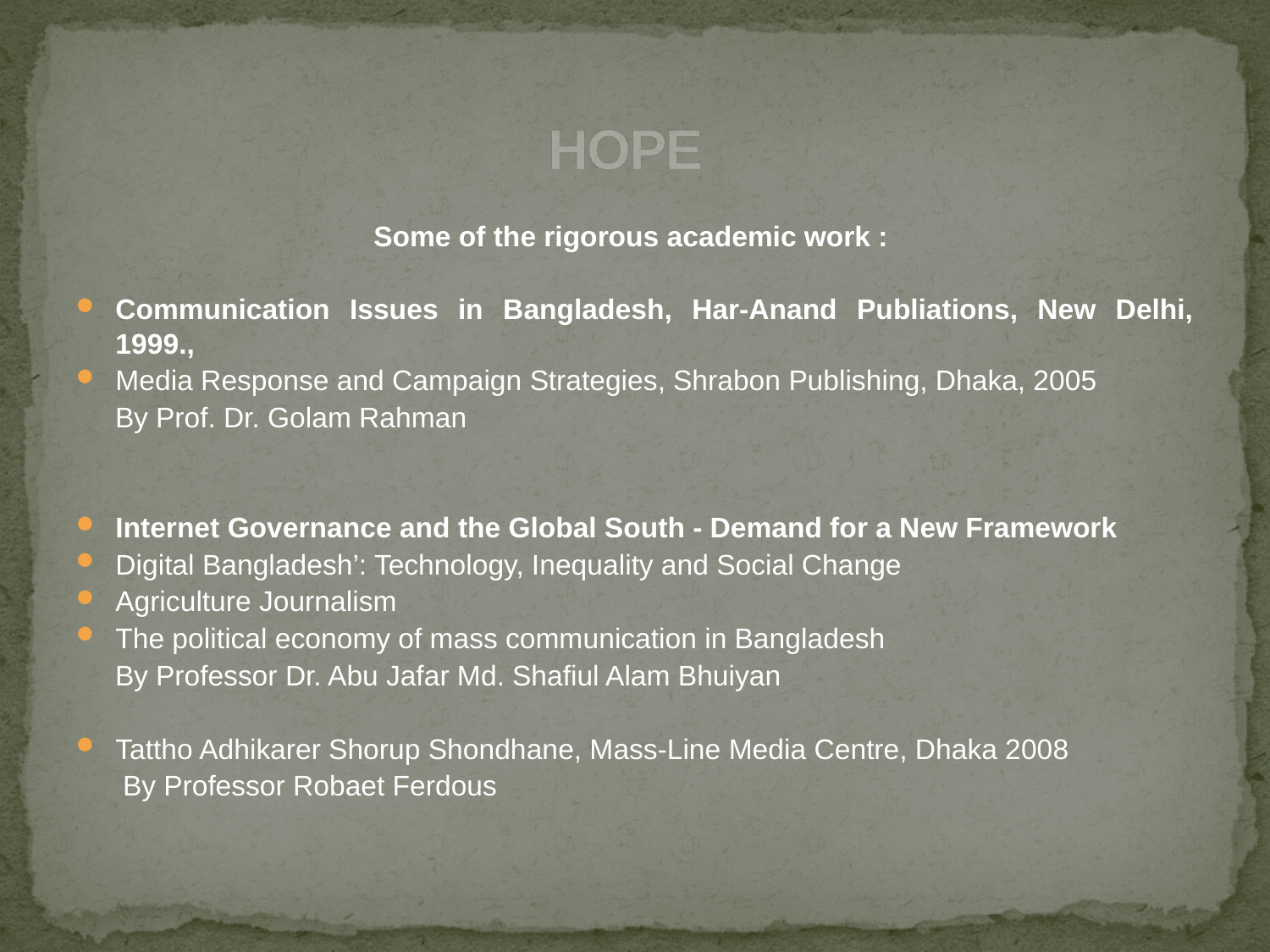

# HOPE
Some of the rigorous academic work :

Communication Issues in Bangladesh, Har-Anand Publiations, New Delhi, 1999.,
Media Response and Campaign Strategies, Shrabon Publishing, Dhaka, 2005
     By Prof. Dr. Golam Rahman

Internet Governance and the Global South - Demand for a New Framework
Digital Bangladesh’: Technology, Inequality and Social Change
Agriculture Journalism
The political economy of mass communication in Bangladesh
     By Professor Dr. Abu Jafar Md. Shafiul Alam Bhuiyan

Tattho Adhikarer Shorup Shondhane, Mass-Line Media Centre, Dhaka 2008
      By Professor Robaet Ferdous